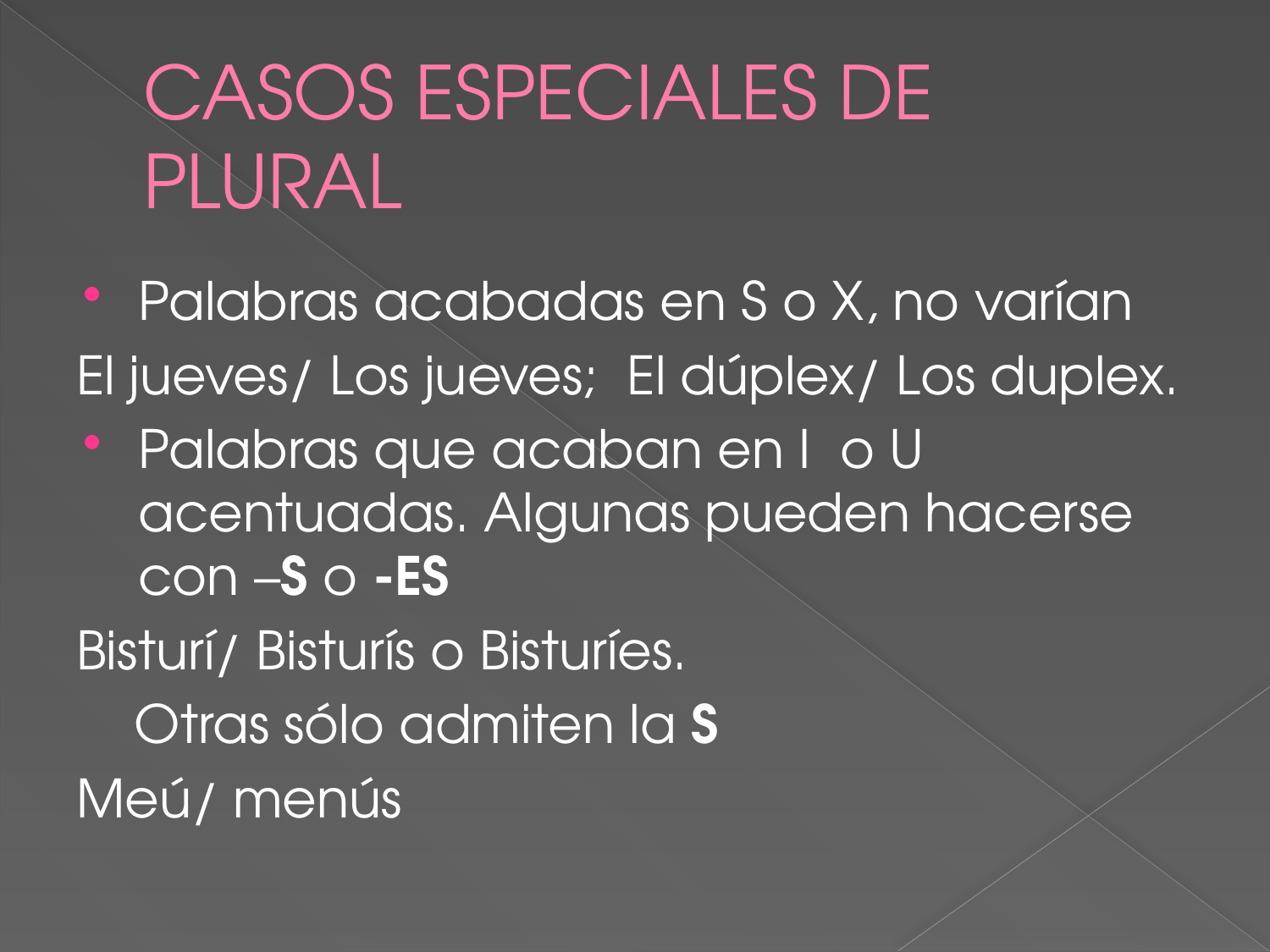

# CASOS ESPECIALES DE PLURAL
Palabras acabadas en S o X, no varían
El jueves/ Los jueves;  El dúplex/ Los duplex.
Palabras que acaban en I  o U acentuadas. Algunas pueden hacerse con –S o -ES
Bisturí/ Bisturís o Bisturíes.
    Otras sólo admiten la S
Meú/ menús